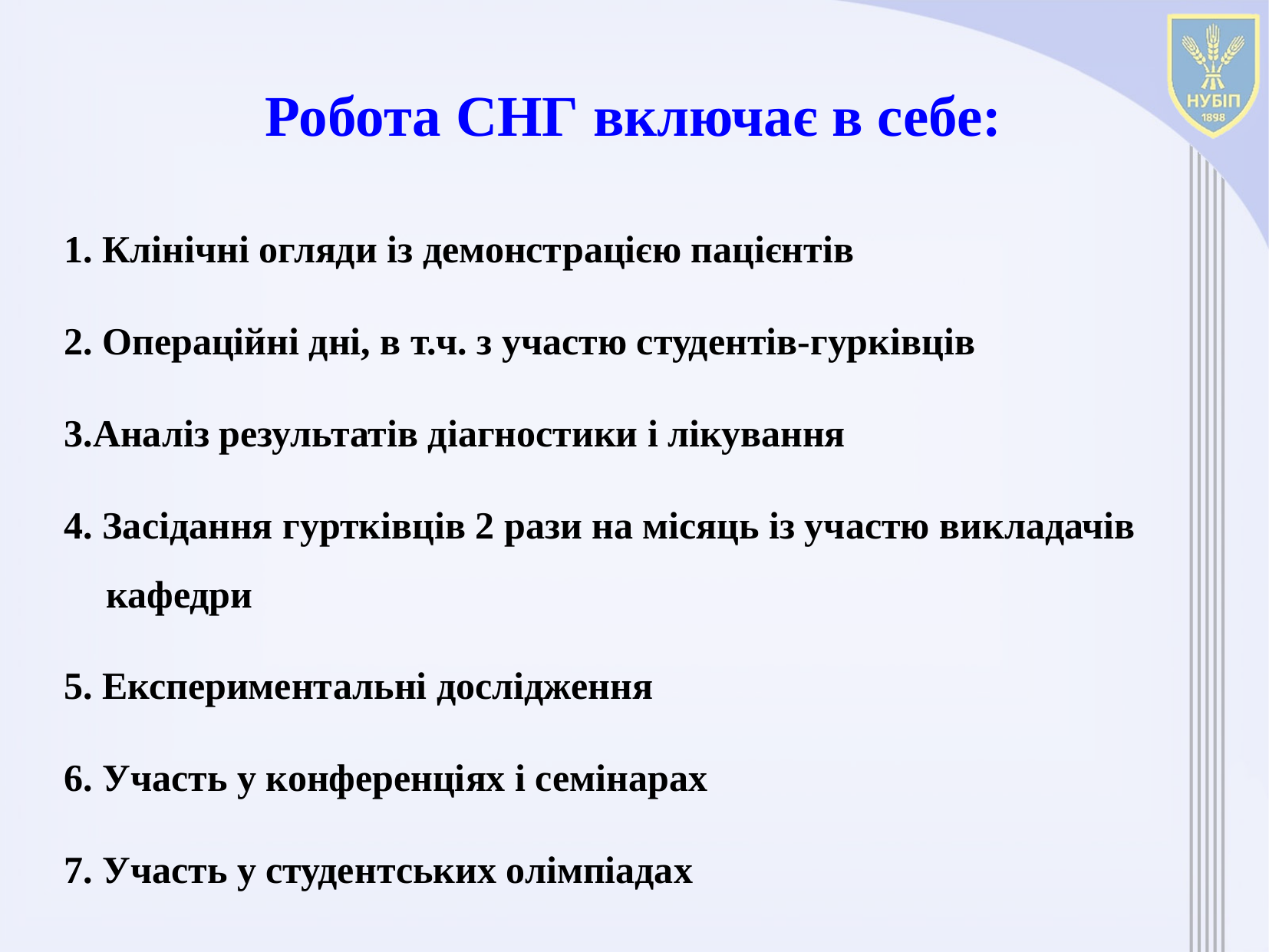

# Робота СНГ включає в себе:
1. Клінічні огляди із демонстрацією пацієнтів
2. Операційні дні, в т.ч. з участю студентів-гурківців
3.Аналіз результатів діагностики і лікування
4. Засідання гуртківців 2 рази на місяць із участю викладачів кафедри
5. Експериментальні дослідження
6. Участь у конференціях і семінарах
7. Участь у студентських олімпіадах